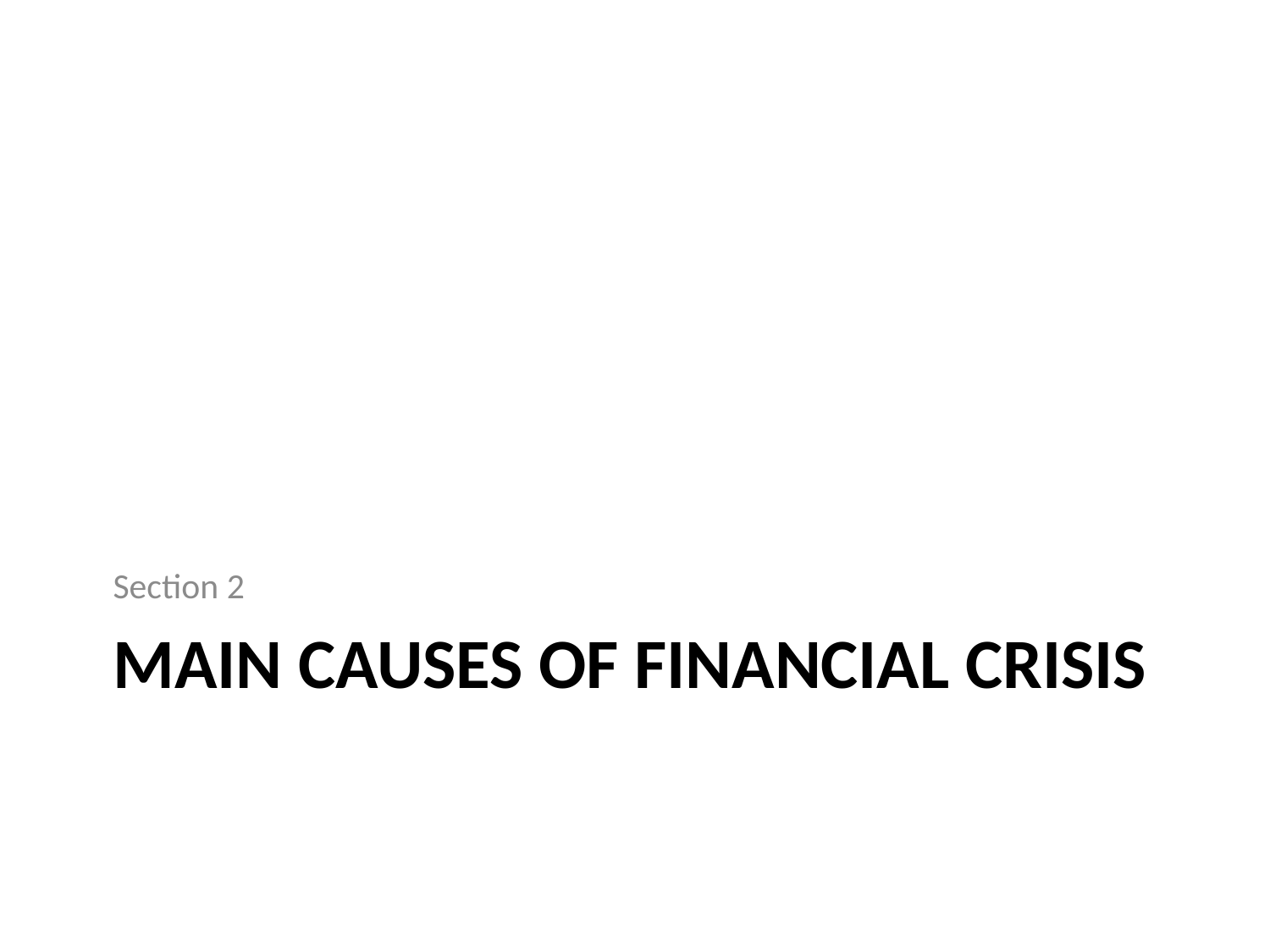

Section 2
# Main Causes of financial crisis